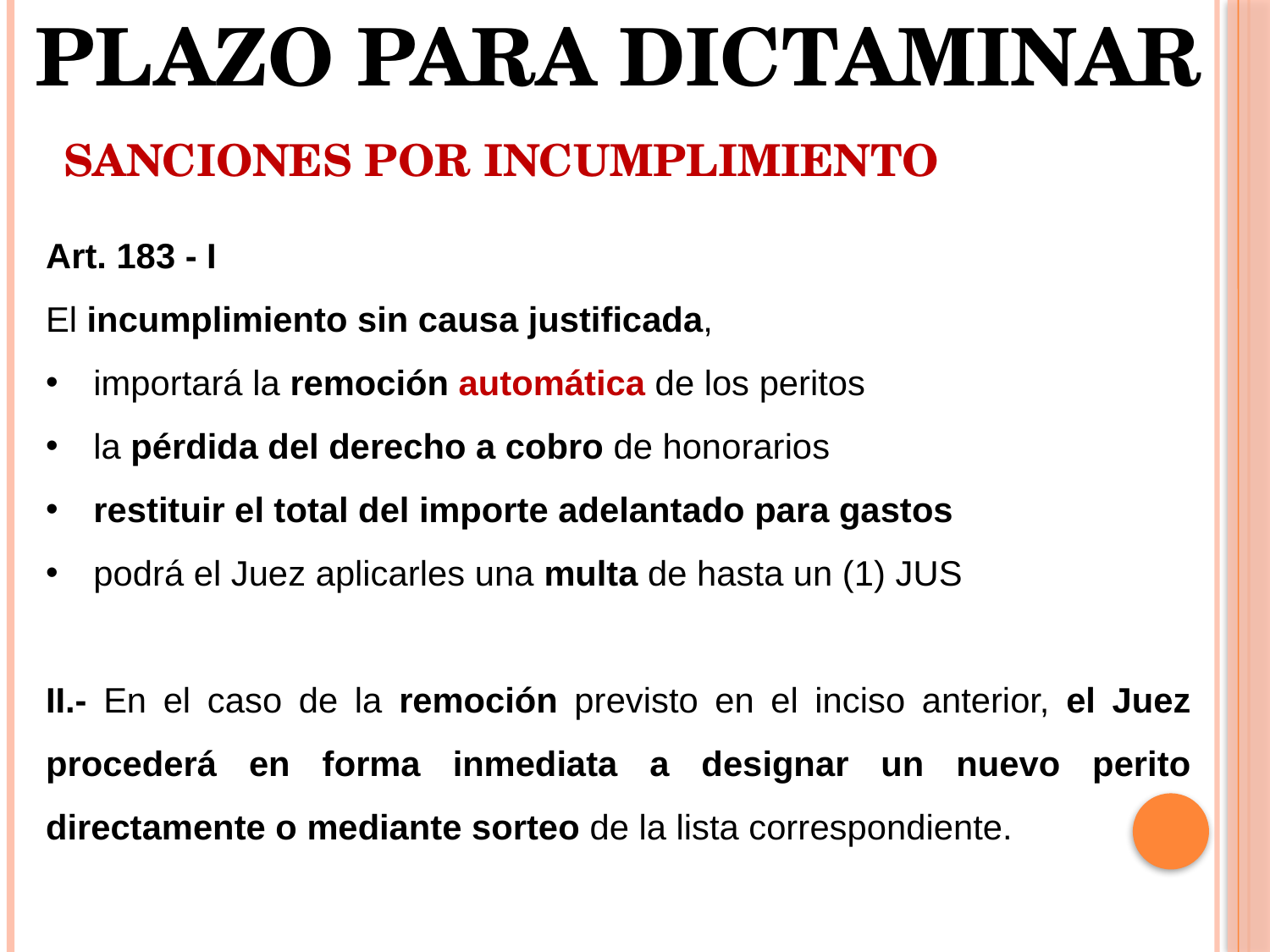

PLAZO PARA DICTAMINAR

SANCIONES POR INCUMPLIMIENTO

Art. 183 - I
El incumplimiento sin causa justificada,
importará la remoción automática de los peritos
la pérdida del derecho a cobro de honorarios
restituir el total del importe adelantado para gastos
podrá el Juez aplicarles una multa de hasta un (1) JUS

II.- En el caso de la remoción previsto en el inciso anterior, el Juez procederá en forma inmediata a designar un nuevo perito directamente o mediante sorteo de la lista correspondiente.